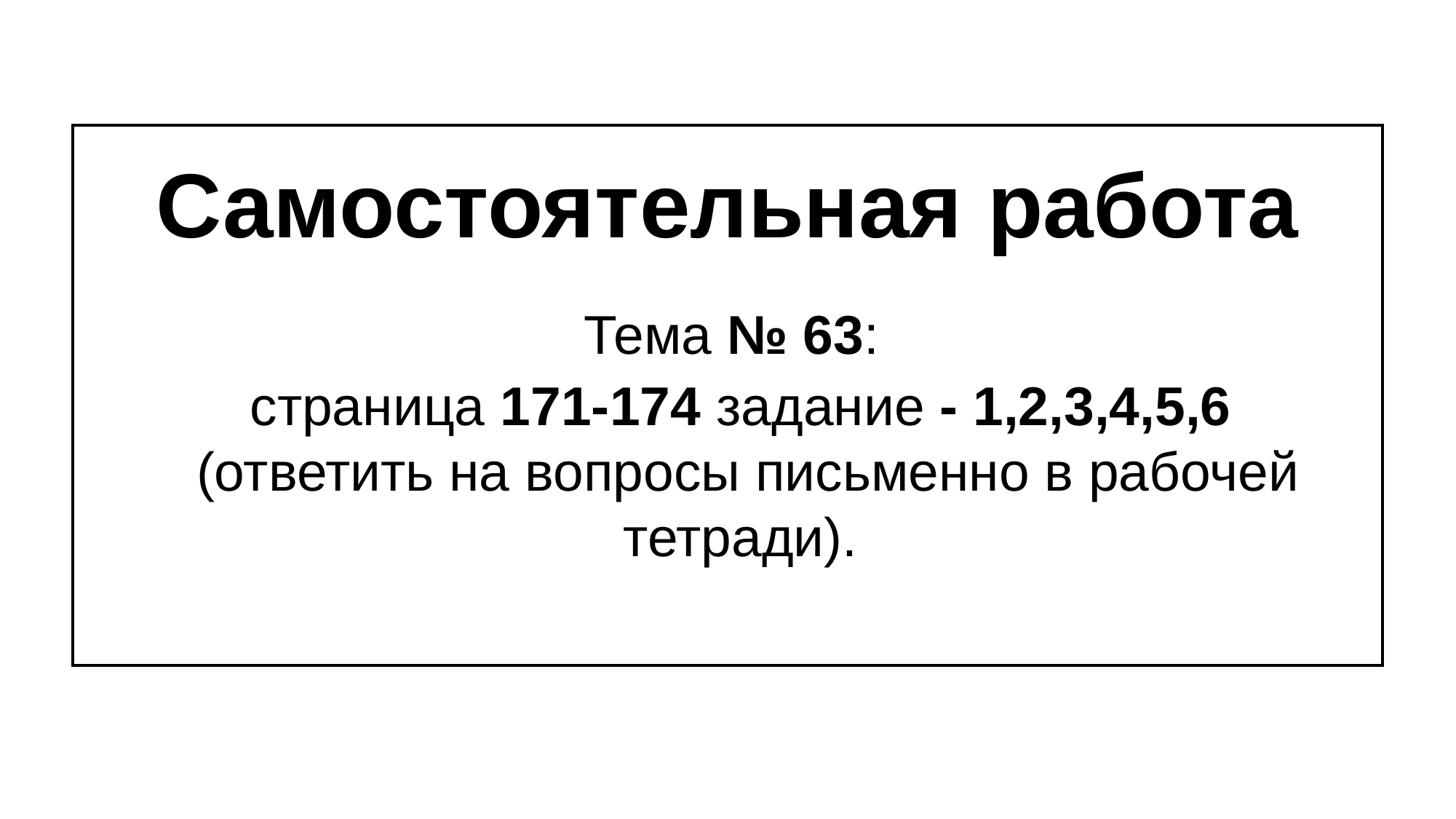

Самостоятельная работа
 Тема № 63:
страница 171-174 задание - 1,2,3,4,5,6  (ответить на вопросы письменно в рабочей тетради).